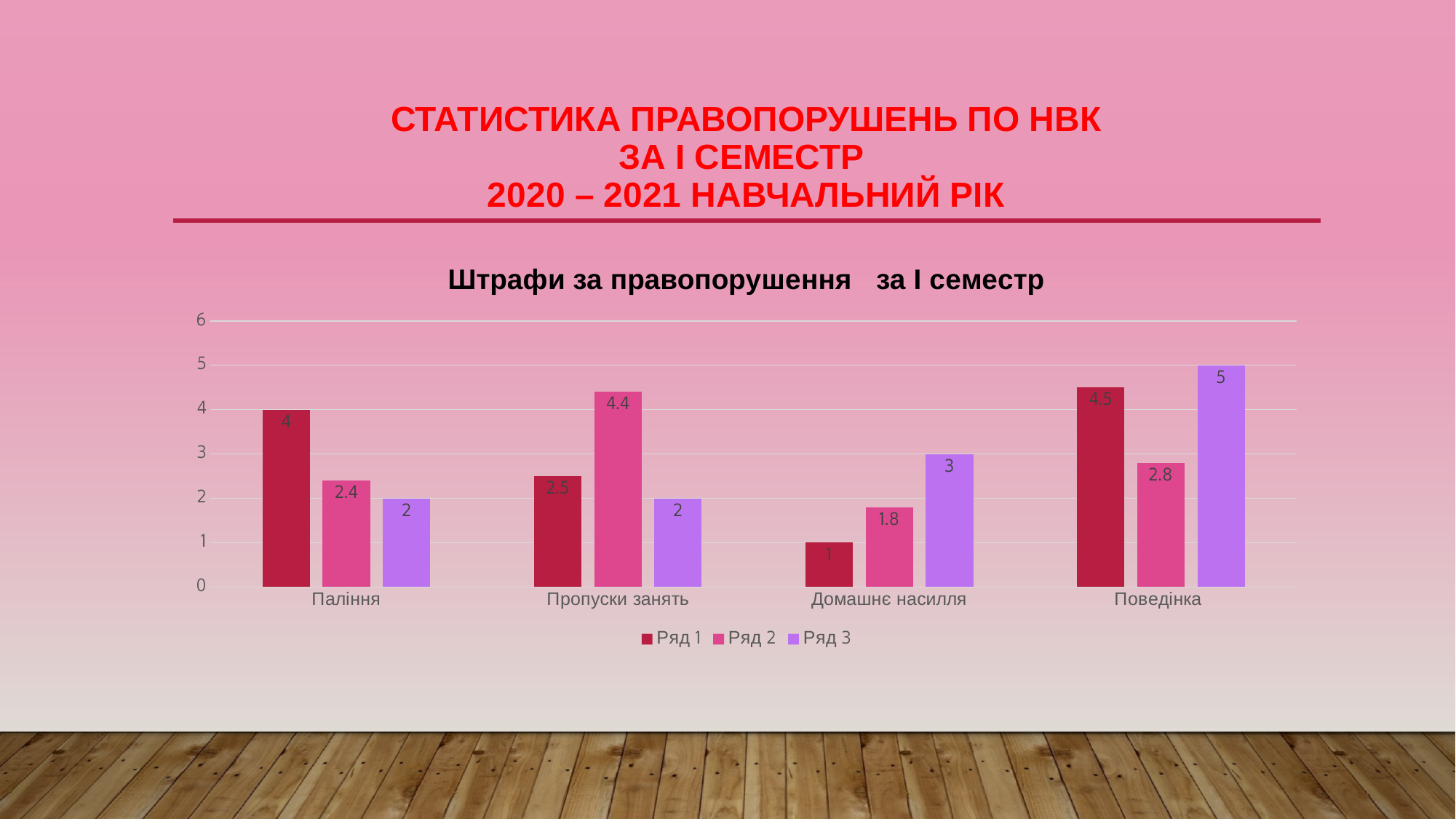

# Статистика правопорушень по НВК за І семестр 2020 – 2021 навчальний рік

### Chart: Штрафи за правопорушення   за І семестр

| Category | Ряд 1 | Ряд 2 | Ряд 3 |
|---|---|---|---|
| Паління | 4.0 | 2.4 | 2.0 |
| Пропуски занять | 2.5 | 4.4 | 2.0 |
| Домашнє насилля | 1.0 | 1.8 | 3.0 |
| Поведінка  | 4.5 | 2.8 | 5.0 |